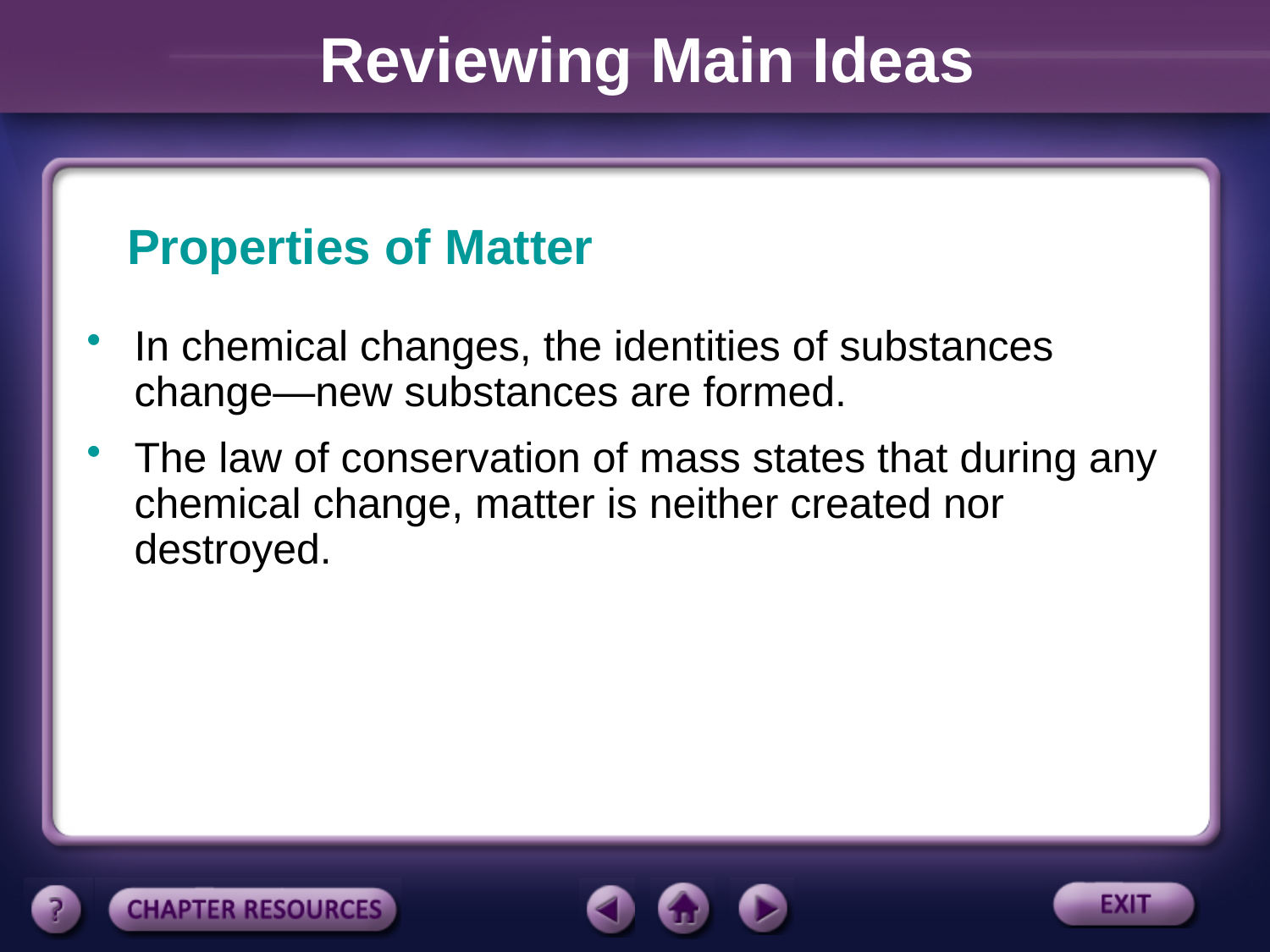

Reviewing Main Ideas
Properties of Matter
In chemical changes, the identities of substances change—new substances are formed.
The law of conservation of mass states that during any chemical change, matter is neither created nor destroyed.